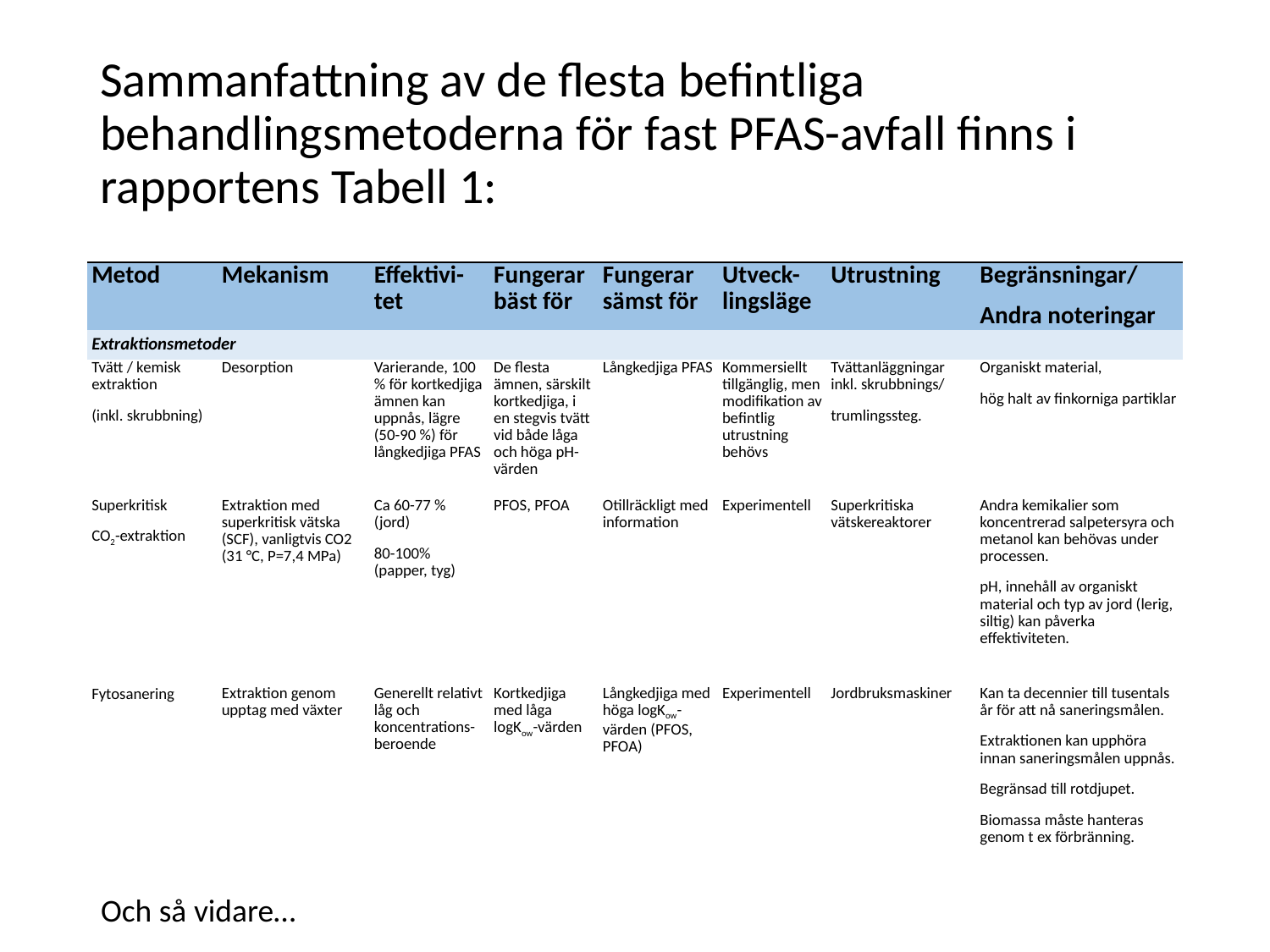

# Sammanfattning av de flesta befintliga behandlingsmetoderna för fast PFAS-avfall finns i rapportens Tabell 1:
| Metod | Mekanism | Effektivi-tet | Fungerar bäst för | Fungerar sämst för | Utveck-lingsläge | Utrustning | Begränsningar/ Andra noteringar |
| --- | --- | --- | --- | --- | --- | --- | --- |
| Extraktionsmetoder |  |  |  |  |  |  |  |
| Tvätt / kemisk extraktion (inkl. skrubbning) | Desorption | Varierande, 100 % för kortkedjiga ämnen kan uppnås, lägre (50-90 %) för långkedjiga PFAS | De flesta ämnen, särskilt kortkedjiga, i en stegvis tvätt vid både låga och höga pH-värden | Långkedjiga PFAS | Kommersiellt tillgänglig, men modifikation av befintlig utrustning behövs | Tvättanläggningar inkl. skrubbnings/ trumlingssteg. | Organiskt material, hög halt av finkorniga partiklar |
|  |  |  |  |  |  |  |  |
| Superkritisk CO2-extraktion | Extraktion med superkritisk vätska (SCF), vanligtvis CO2 (31 °C, P=7,4 MPa) | Ca 60-77 % (jord) 80-100% (papper, tyg) | PFOS, PFOA | Otillräckligt med information | Experimentell | Superkritiska vätskereaktorer | Andra kemikalier som koncentrerad salpetersyra och metanol kan behövas under processen. pH, innehåll av organiskt material och typ av jord (lerig, siltig) kan påverka effektiviteten. |
|  |  |  |  |  |  |  |  |
| Fytosanering | Extraktion genom upptag med växter | Generellt relativt låg och koncentrations-beroende | Kortkedjiga med låga logKow-värden | Långkedjiga med höga logKow-värden (PFOS, PFOA) | Experimentell | Jordbruksmaskiner | Kan ta decennier till tusentals år för att nå saneringsmålen. Extraktionen kan upphöra innan saneringsmålen uppnås. Begränsad till rotdjupet. Biomassa måste hanteras genom t ex förbränning. |
Och så vidare…